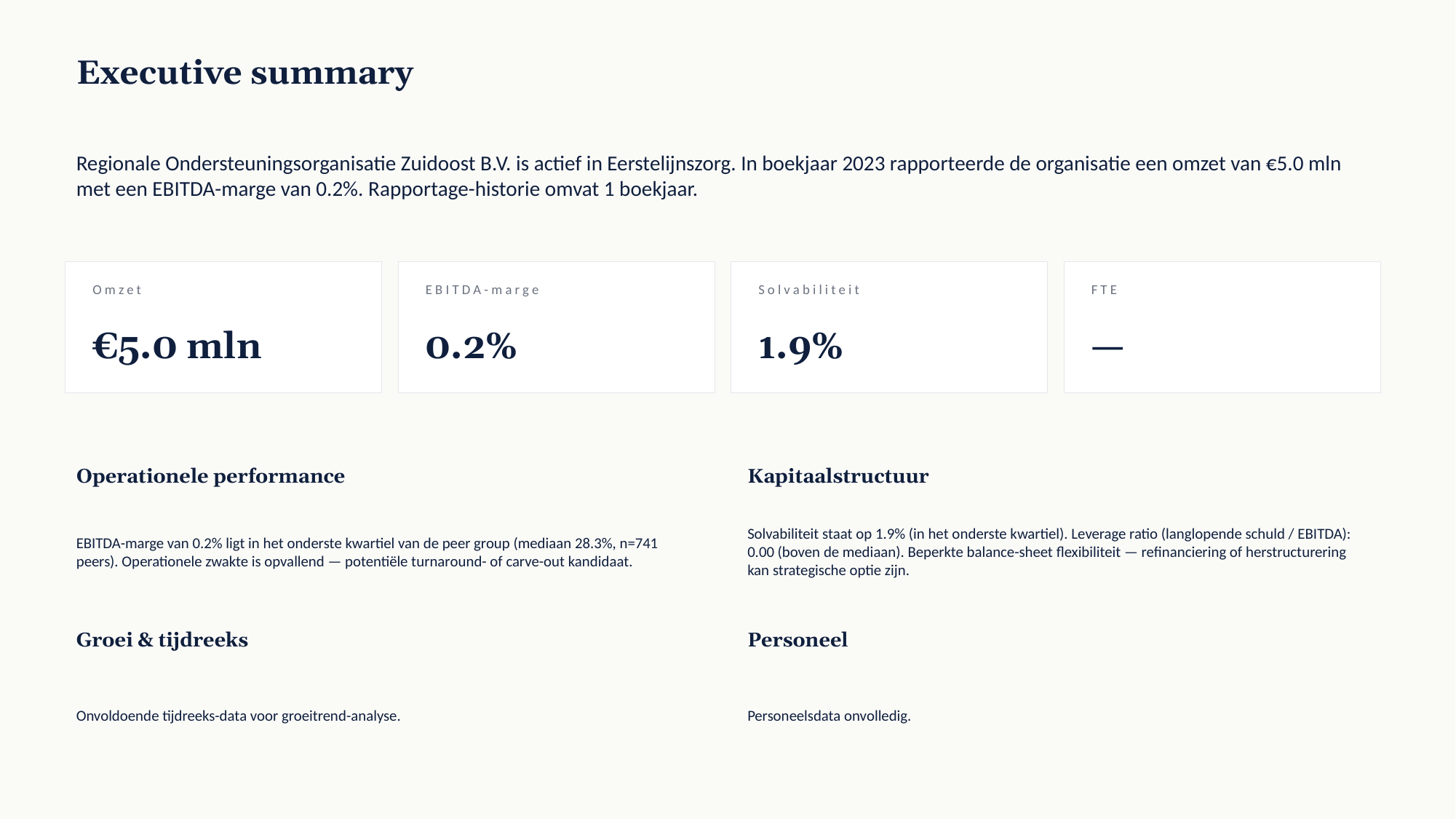

Executive summary
Regionale Ondersteuningsorganisatie Zuidoost B.V. is actief in Eerstelijnszorg. In boekjaar 2023 rapporteerde de organisatie een omzet van €5.0 mln met een EBITDA-marge van 0.2%. Rapportage-historie omvat 1 boekjaar.

Omzet
EBITDA-marge
Solvabiliteit
FTE
€5.0 mln
0.2%
1.9%
—
Operationele performance
Kapitaalstructuur
EBITDA-marge van 0.2% ligt in het onderste kwartiel van de peer group (mediaan 28.3%, n=741 peers). Operationele zwakte is opvallend — potentiële turnaround- of carve-out kandidaat.
Solvabiliteit staat op 1.9% (in het onderste kwartiel). Leverage ratio (langlopende schuld / EBITDA): 0.00 (boven de mediaan). Beperkte balance-sheet flexibiliteit — refinanciering of herstructurering kan strategische optie zijn.
Groei & tijdreeks
Personeel
Onvoldoende tijdreeks-data voor groeitrend-analyse.
Personeelsdata onvolledig.